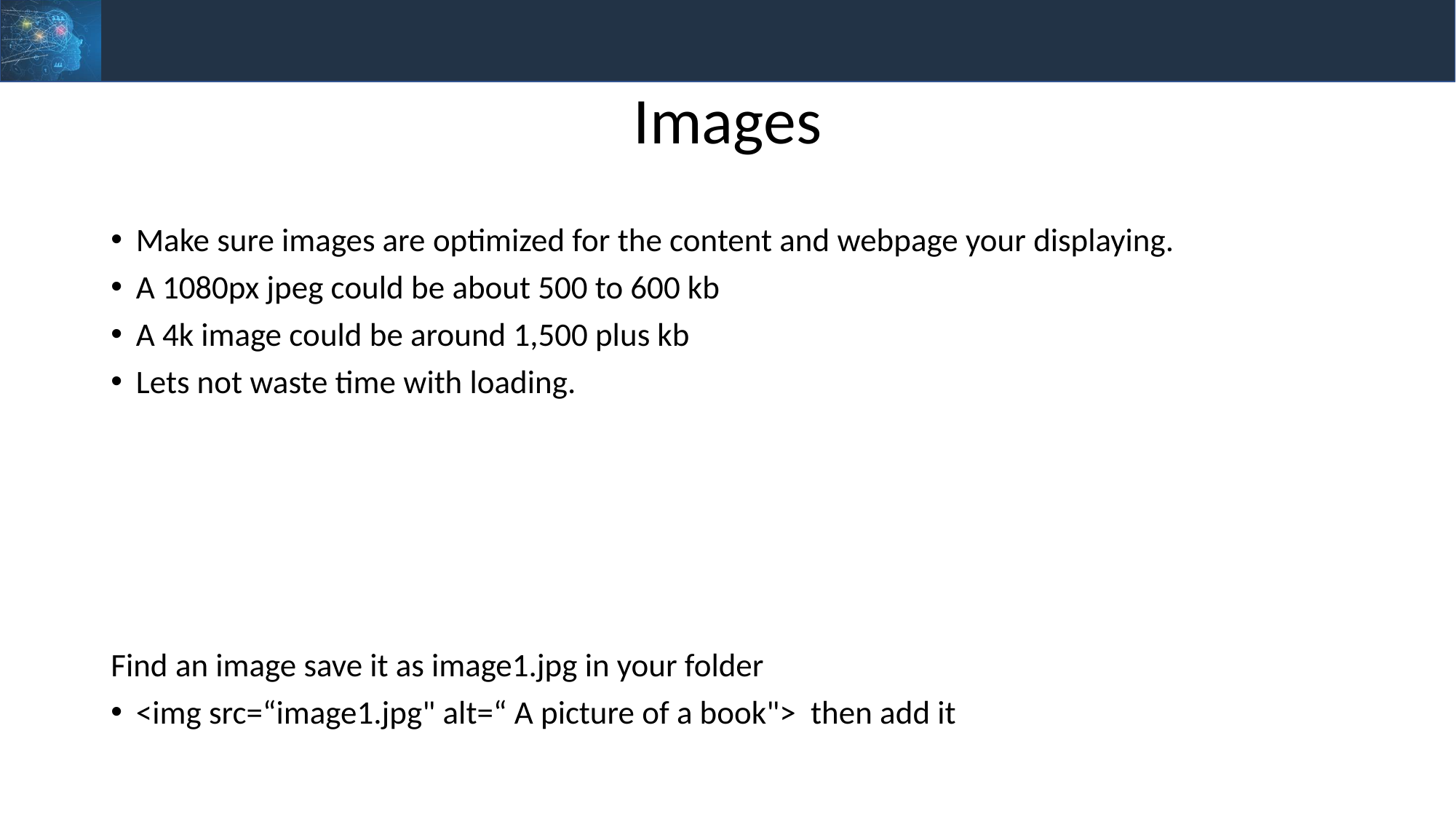

# Images
Make sure images are optimized for the content and webpage your displaying.
A 1080px jpeg could be about 500 to 600 kb
A 4k image could be around 1,500 plus kb
Lets not waste time with loading.

Find an image save it as image1.jpg in your folder
<img src=“image1.jpg" alt=“ A picture of a book">  then add it